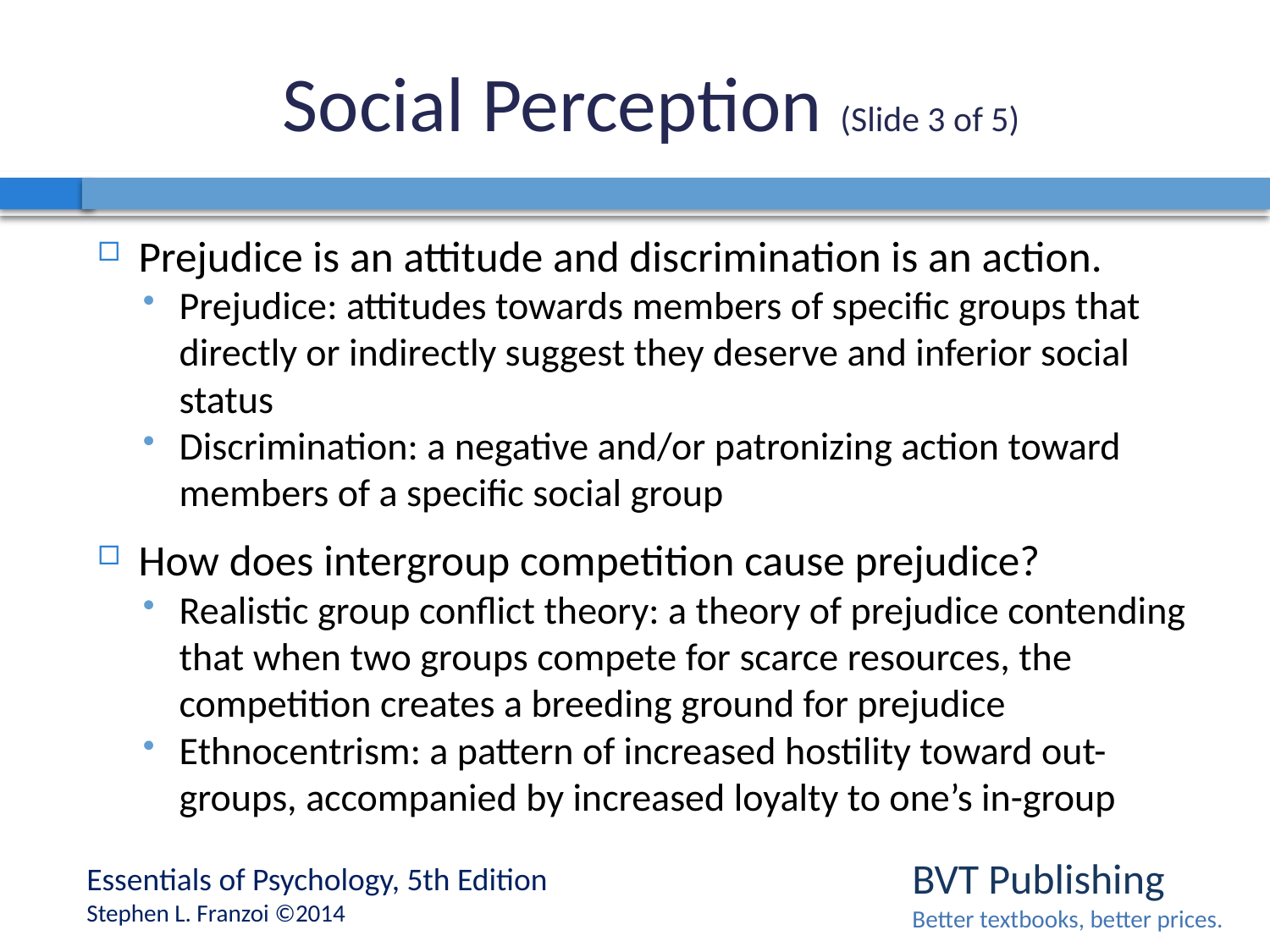

# Social Perception (Slide 3 of 5)
Prejudice is an attitude and discrimination is an action.
Prejudice: attitudes towards members of specific groups that directly or indirectly suggest they deserve and inferior social status
Discrimination: a negative and/or patronizing action toward members of a specific social group
How does intergroup competition cause prejudice?
Realistic group conflict theory: a theory of prejudice contending that when two groups compete for scarce resources, the competition creates a breeding ground for prejudice
Ethnocentrism: a pattern of increased hostility toward out-groups, accompanied by increased loyalty to one’s in-group